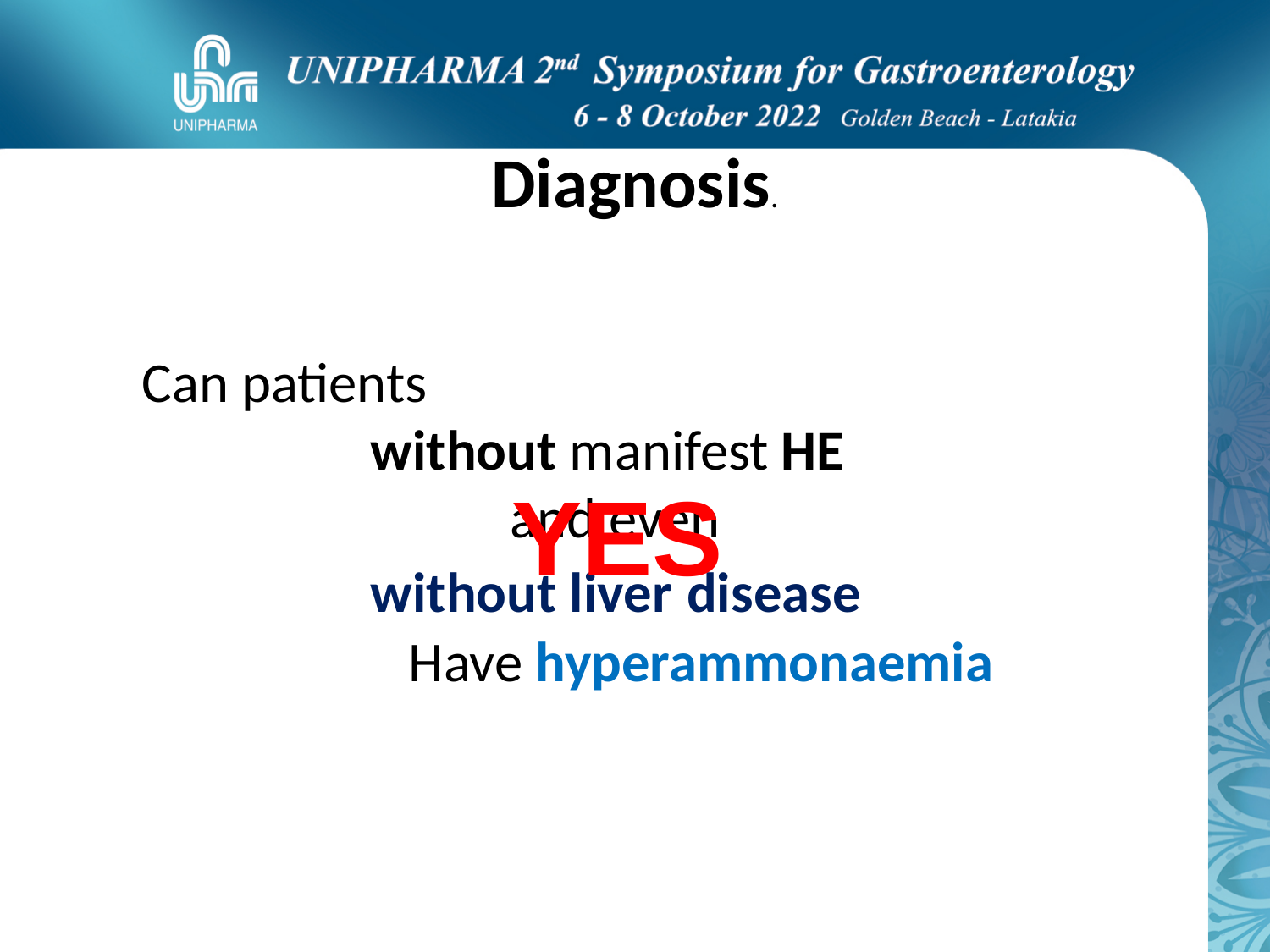

Diagnosis.
Can patients
                  without manifest HE
                             and even
                  without liver disease
                     Have hyperammonaemia
YES